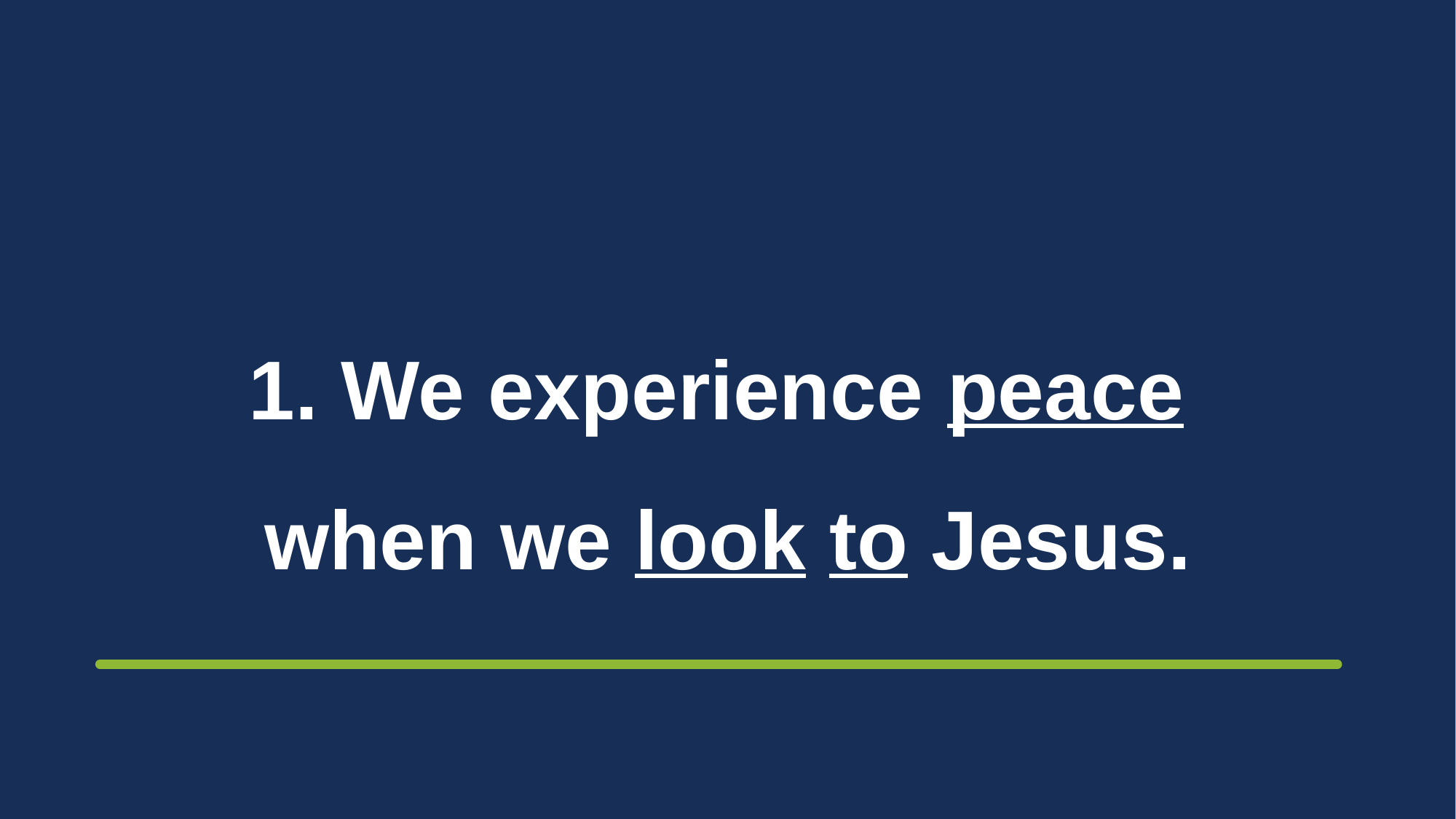

# 1. We experience peace when we look to Jesus.